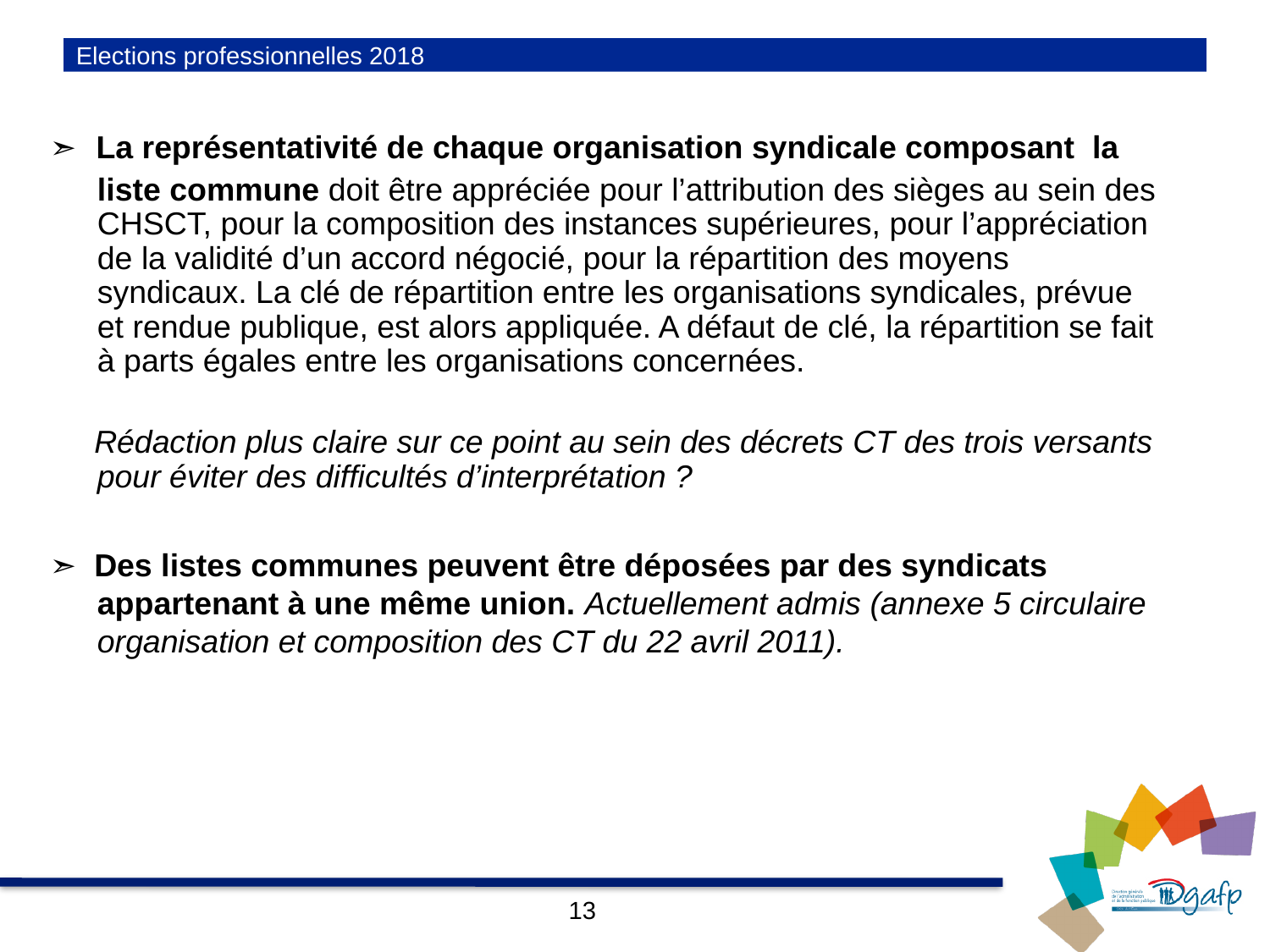

# Elections professionnelles 2018

➣ La représentativité de chaque organisation syndicale composant  la liste commune doit être appréciée pour l’attribution des sièges au sein des CHSCT, pour la composition des instances supérieures, pour l’appréciation de la validité d’un accord négocié, pour la répartition des moyens syndicaux. La clé de répartition entre les organisations syndicales, prévue et rendue publique, est alors appliquée. A défaut de clé, la répartition se fait à parts égales entre les organisations concernées.

     Rédaction plus claire sur ce point au sein des décrets CT des trois versants pour éviter des difficultés d’interprétation ?

➣  Des listes communes peuvent être déposées par des syndicats appartenant à une même union. Actuellement admis (annexe 5 circulaire organisation et composition des CT du 22 avril 2011).

13